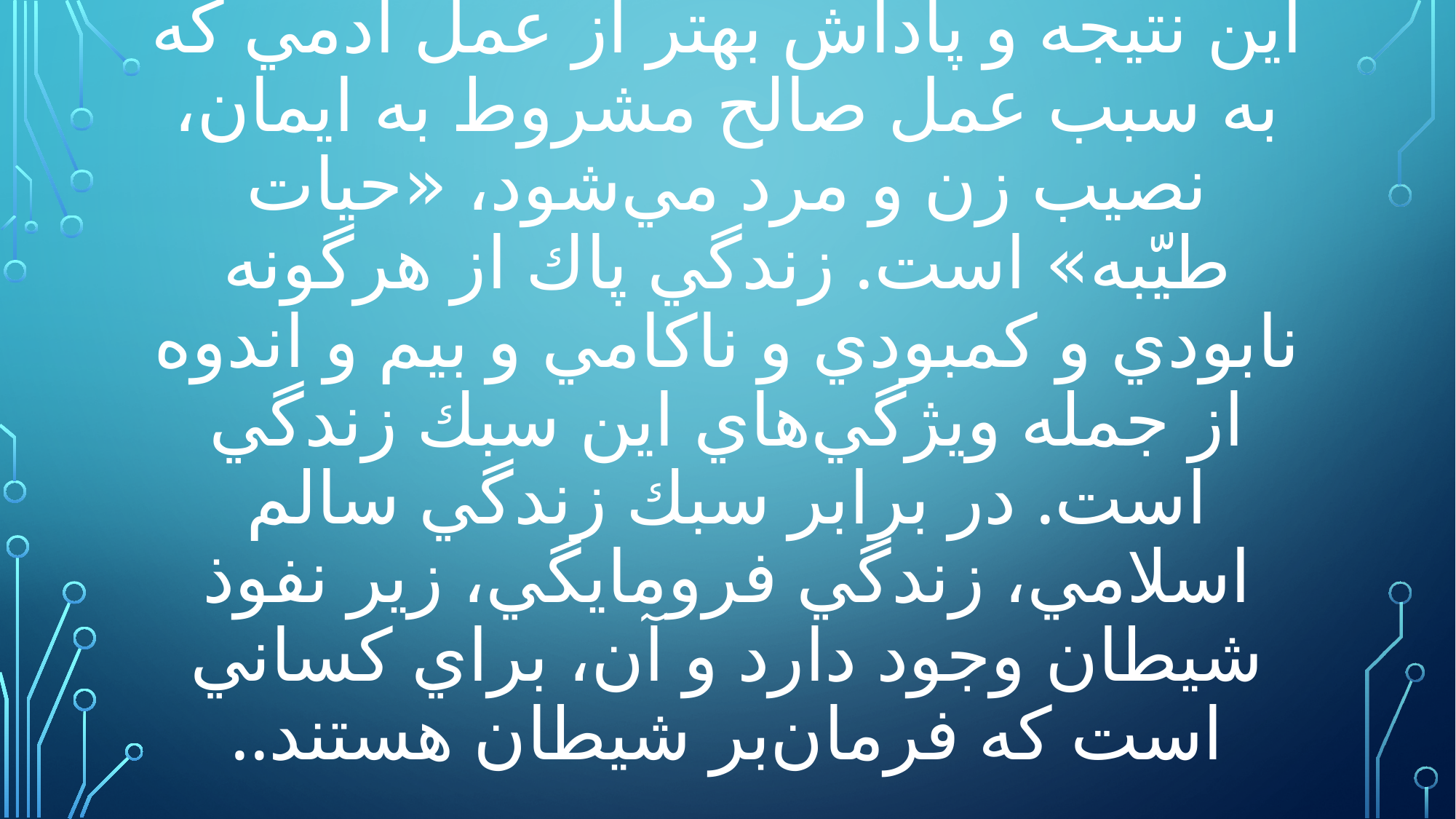

# اين نتيجه و پاداش بهتر از عمل آدمي كه به سبب عمل صالح مشروط به ايمان، نصيب زن و مرد مي‌شود، «حيات طيّبه» ‌است. زندگي پاك از هرگونه نابودي و كمبودي و ناكامي و بيم و اندوه از جمله ويژگي‌هاي اين سبك زندگي است. در برابر سبك زندگي سالم اسلامي، زندگي فرومايگي، زير نفوذ شيطان وجود دارد و آن، براي كساني است كه فرمان‌بر شيطان هستند..